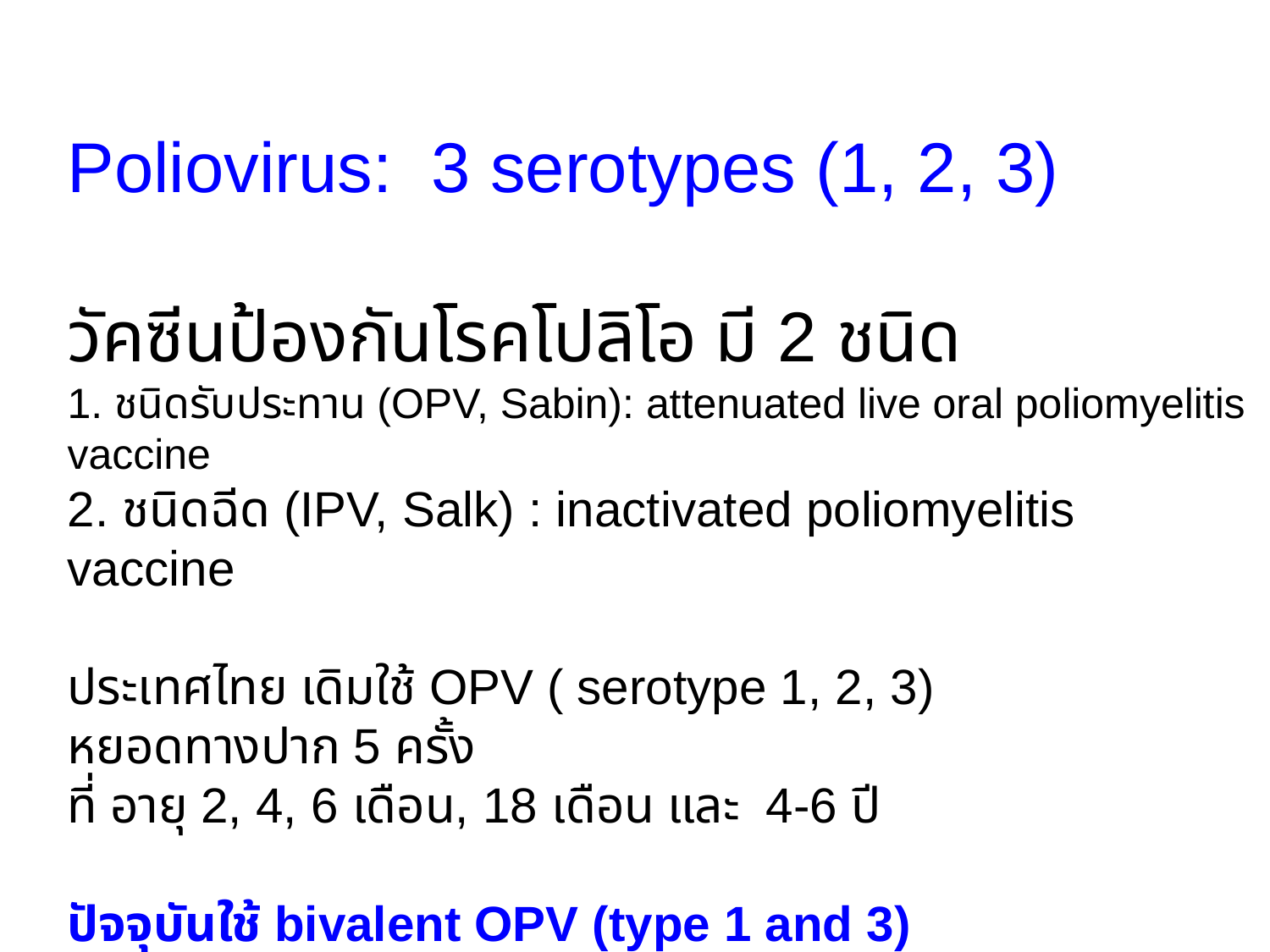

Poliovirus:  3 serotypes (1, 2, 3)

วัคซีนป้องกันโรคโปลิโอ มี 2 ชนิด
1. ชนิดรับประทาน (OPV, Sabin): attenuated live oral poliomyelitis vaccine
2. ชนิดฉีด (IPV, Salk) : inactivated poliomyelitis vaccine

ประเทศไทย เดิมใช้ OPV ( serotype 1, 2, 3)
หยอดทางปาก 5 ครั้ง
ที่ อายุ 2, 4, 6 เดือน, 18 เดือน และ  4-6 ปี

ปัจจุบันใช้ bivalent OPV (type 1 and 3)